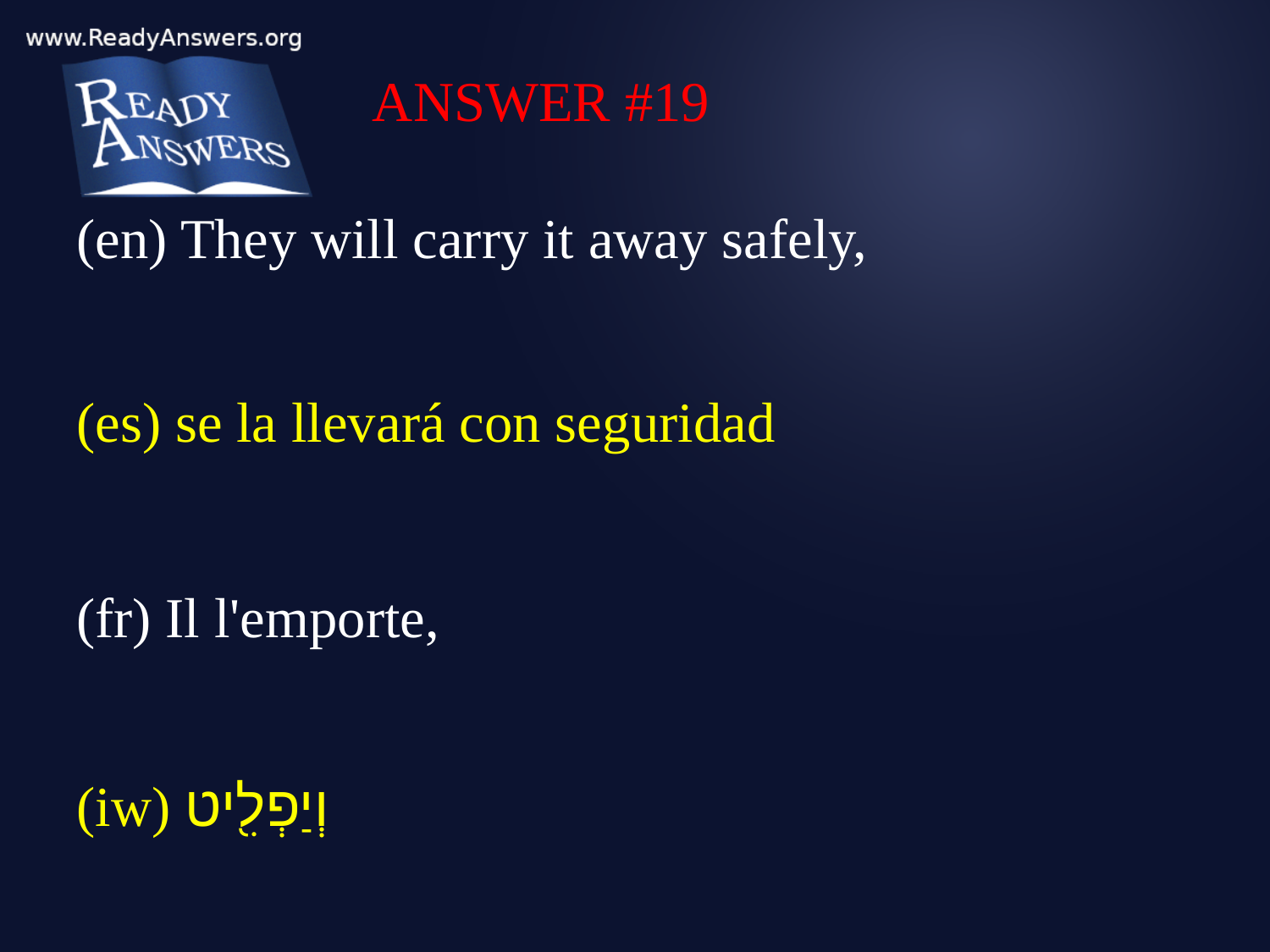

ANSWER #19
(en) They will carry it away safely,
(es) se la llevará con seguridad
(fr) Il l'emporte,
(iw) וְיַפְלִ֖יט